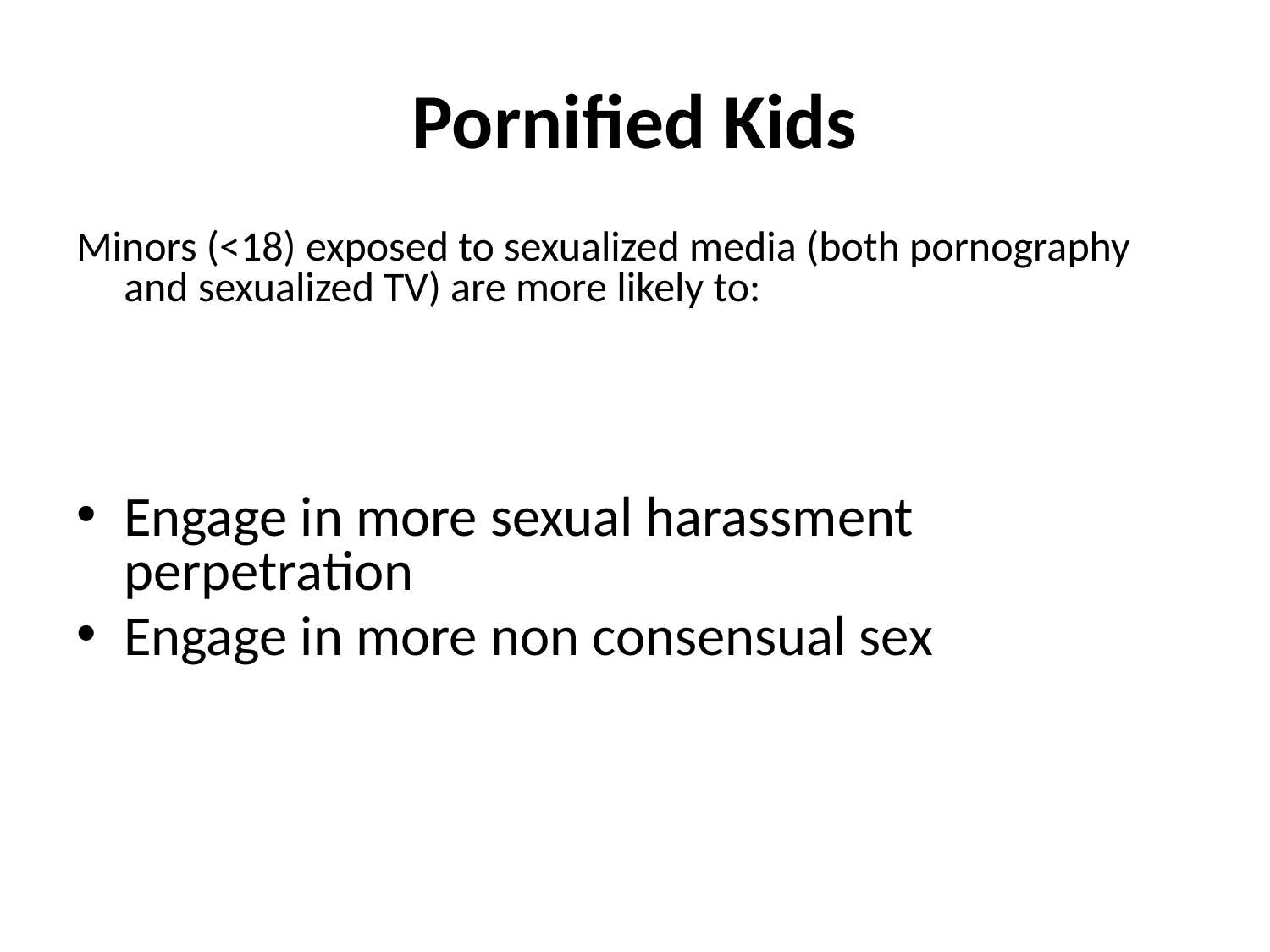

# Pornified Kids
Minors (<18) exposed to sexualized media (both pornography and sexualized TV) are more likely to:

Engage in more sexual harassment perpetration
Engage in more non consensual sex